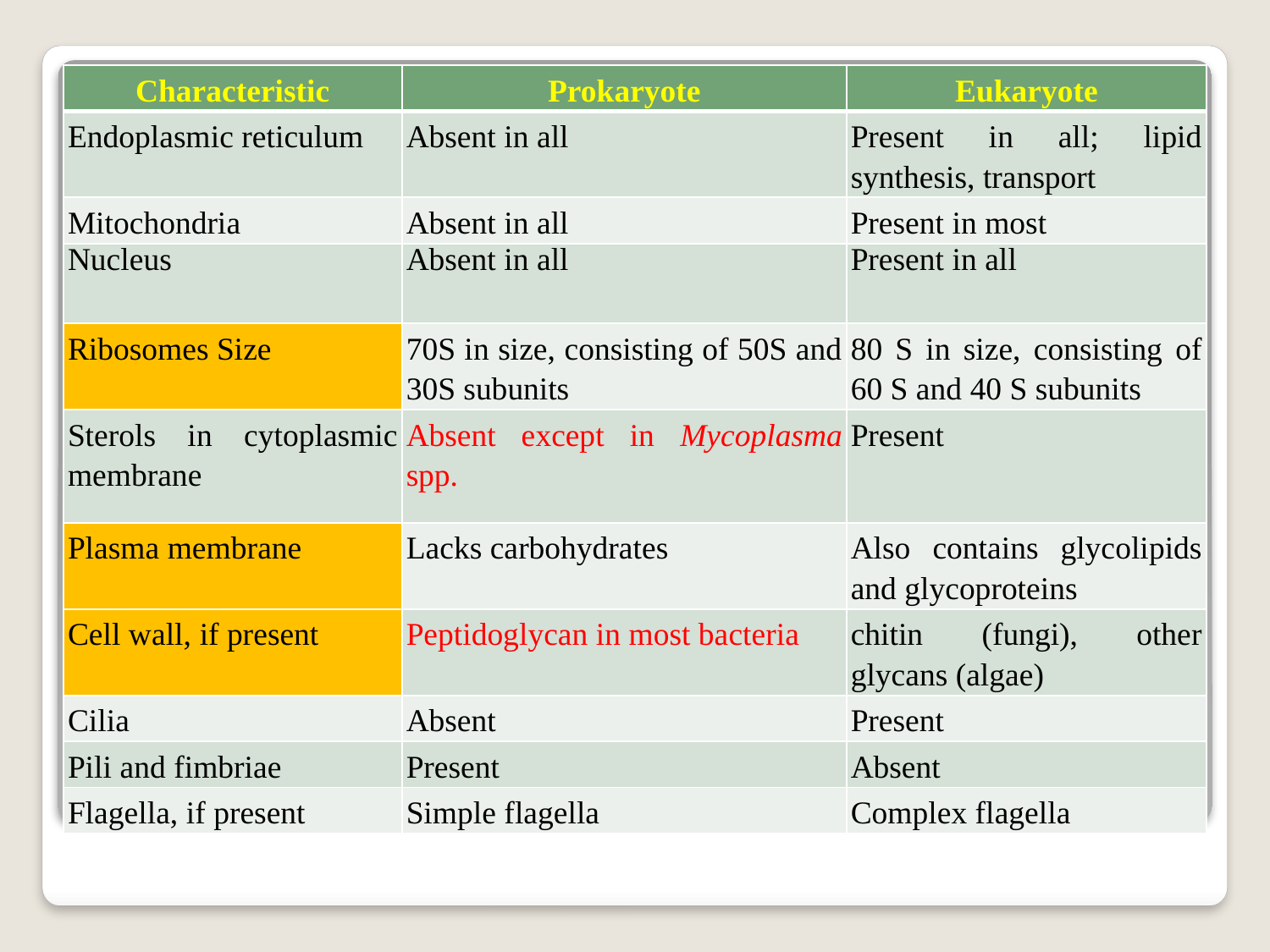

| Characteristic | Prokaryote | Eukaryote |
| --- | --- | --- |
| Endoplasmic reticulum | Absent in all | Present in all; lipid synthesis, transport |
| Mitochondria | Absent in all | Present in most |
| Nucleus | Absent in all | Present in all |
| Ribosomes Size | 70S in size, consisting of 50S and 30S subunits | 80 S in size, consisting of 60 S and 40 S subunits |
| Sterols in cytoplasmic membrane | Absent except in Mycoplasma spp. | Present |
| Plasma membrane | Lacks carbohydrates | Also contains glycolipids and glycoproteins |
| Cell wall, if present | Peptidoglycan in most bacteria | chitin (fungi), other glycans (algae) |
| Cilia | Absent | Present |
| Pili and fimbriae | Present | Absent |
| Flagella, if present | Simple flagella | Complex flagella |